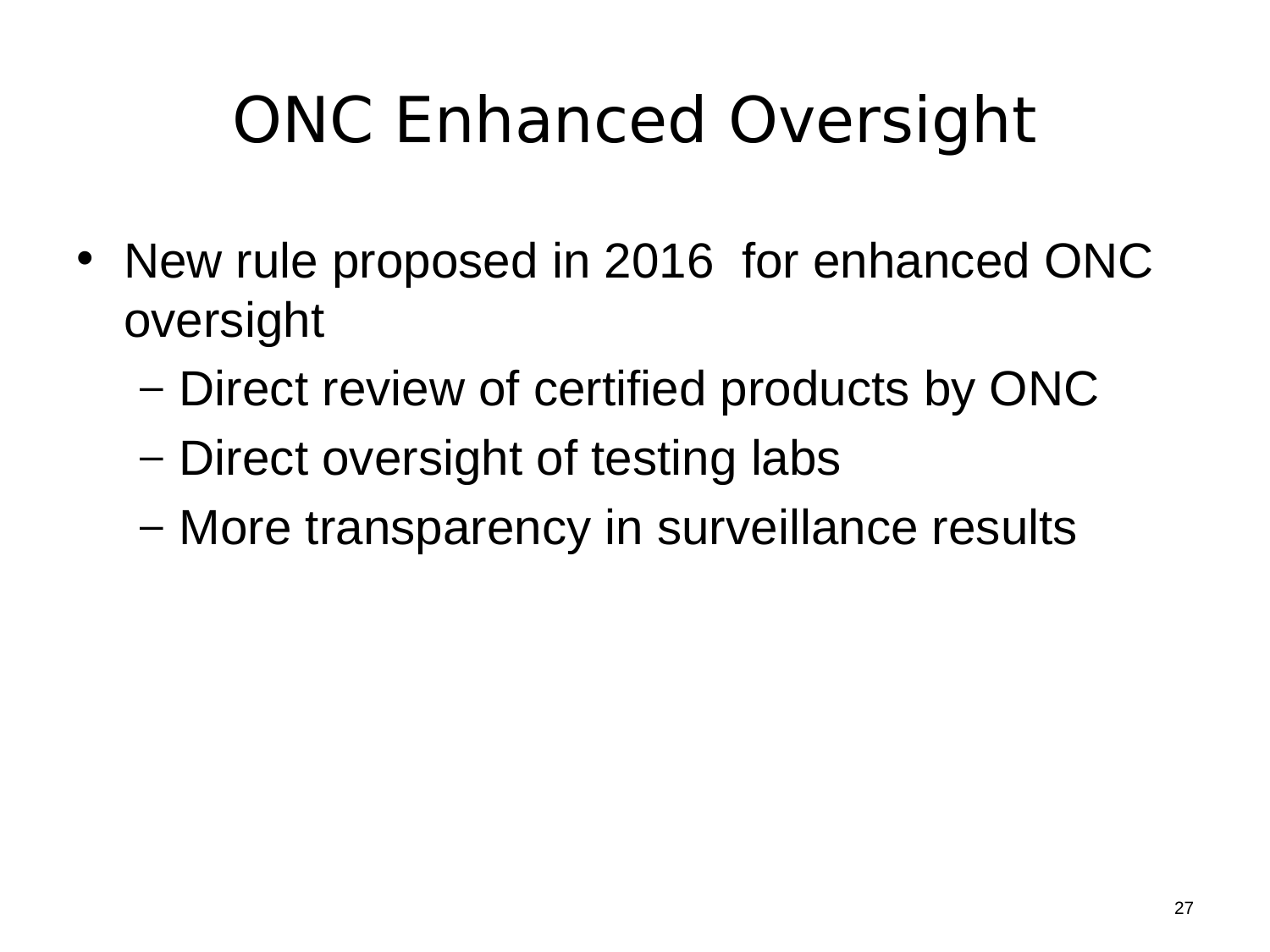

# ONC Enhanced Oversight
New rule proposed in 2016  for enhanced ONC oversight
Direct review of certified products by ONC
Direct oversight of testing labs
More transparency in surveillance results
27